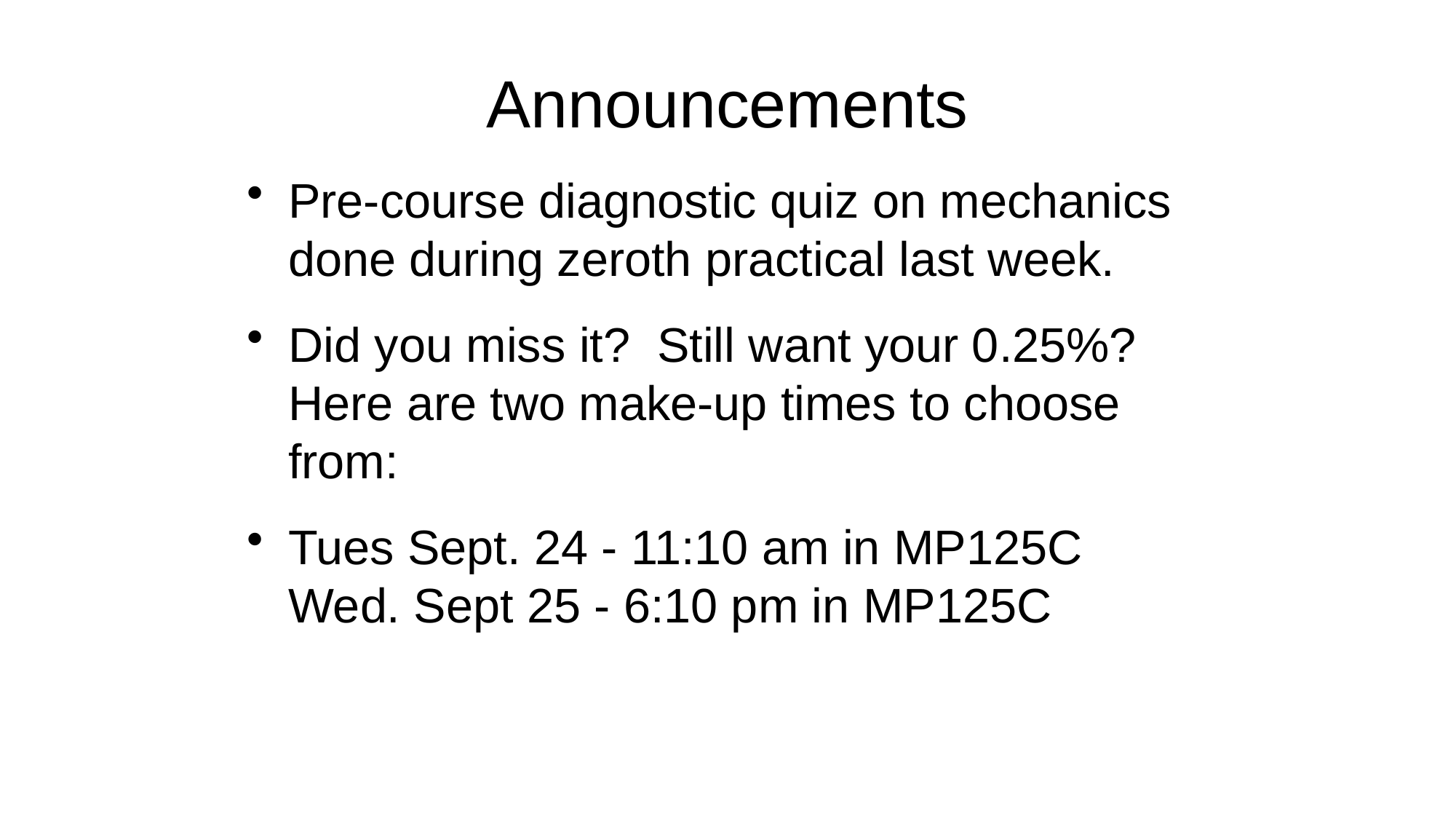

# Announcements
Pre-course diagnostic quiz on mechanics done during zeroth practical last week.
Did you miss it?  Still want your 0.25%?  Here are two make-up times to choose from:
Tues Sept. 24 - 11:10 am in MP125C
Wed. Sept 25 - 6:10 pm in MP125C